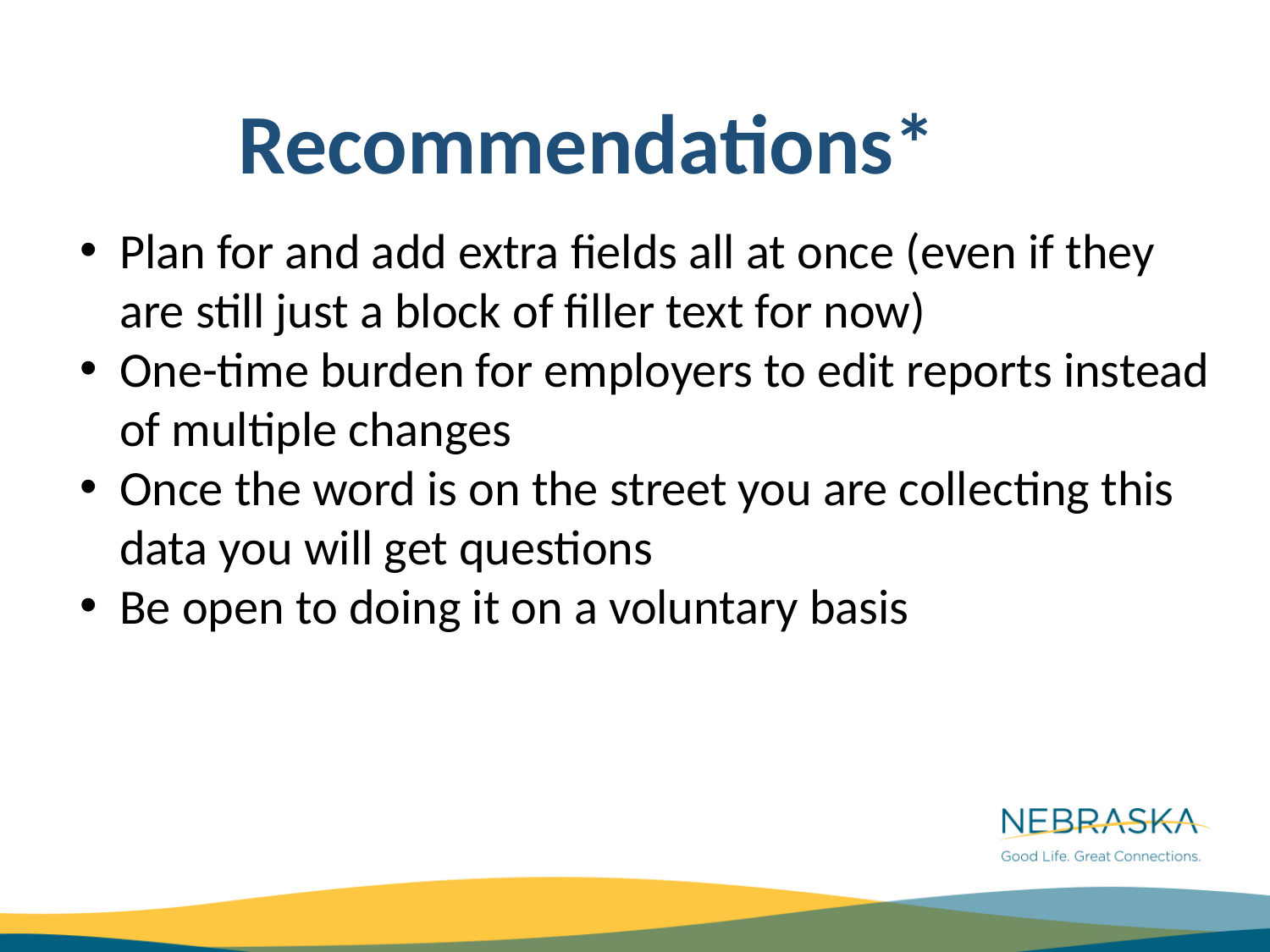

Recommendations*
Plan for and add extra fields all at once (even if they are still just a block of filler text for now)
One-time burden for employers to edit reports instead of multiple changes
Once the word is on the street you are collecting this data you will get questions
Be open to doing it on a voluntary basis